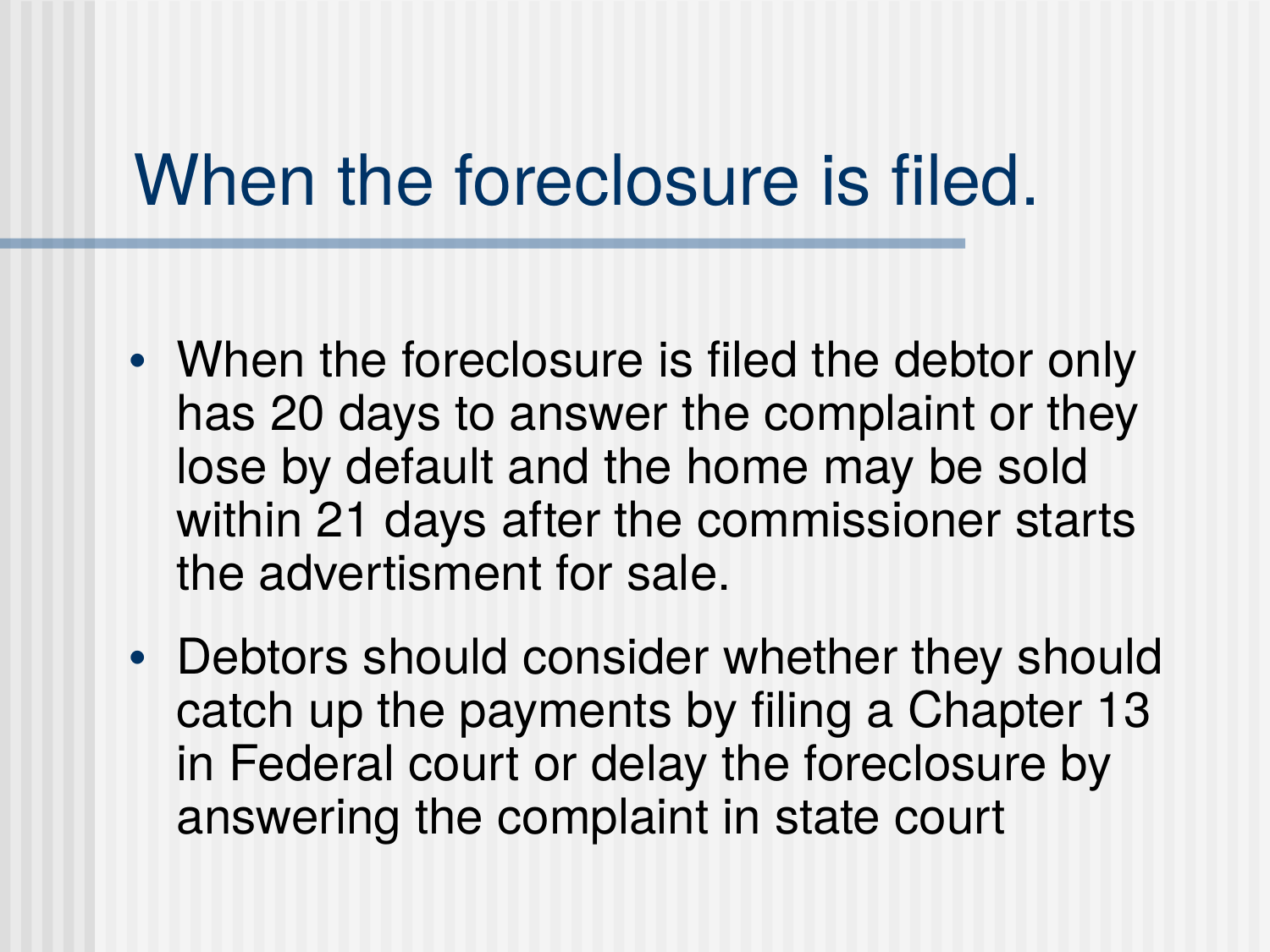

# When the foreclosure is filed.
When the foreclosure is filed the debtor only has 20 days to answer the complaint or they lose by default and the home may be sold within 21 days after the commissioner starts the advertisment for sale.
Debtors should consider whether they should catch up the payments by filing a Chapter 13 in Federal court or delay the foreclosure by answering the complaint in state court